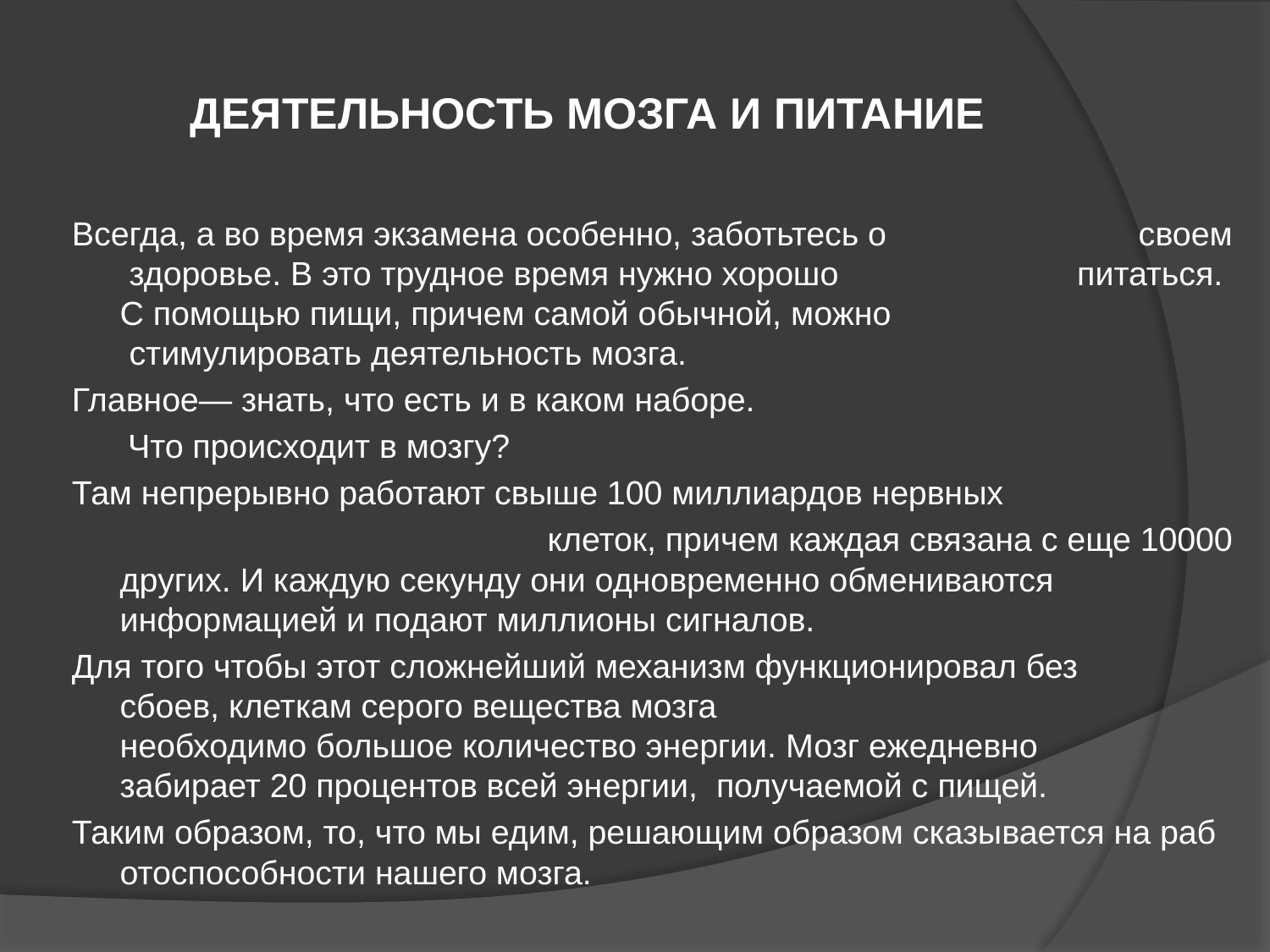

# ДЕЯТЕЛЬНОСТЬ МОЗГА И ПИТАНИЕ
Всегда, а во время экзамена особенно, заботьтесь о своем  здоровье. В это трудное время нужно хорошо питаться.  С помощью пищи, причем самой обычной, можно    стимулировать деятельность мозга.
Главное— знать, что есть и в каком наборе.
      Что происходит в мозгу?
Там непрерывно работают свыше 100 миллиардов нервных
     клеток, причем каждая связана с еще 10000 других. И каждую секунду они одновременно обмениваются    информацией и подают миллионы сигналов.
Для того что­бы этот сложнейший механизм функционировал без сбоев, клеткам серого вещества мозга необходимо большое количество энергии. Мозг ежедневно       забирает 20 процентов всей энергии,  получаемой с пищей.
Таким образом, то, что мы едим, решающим образом сказывается на работоспособности нашего мозга.